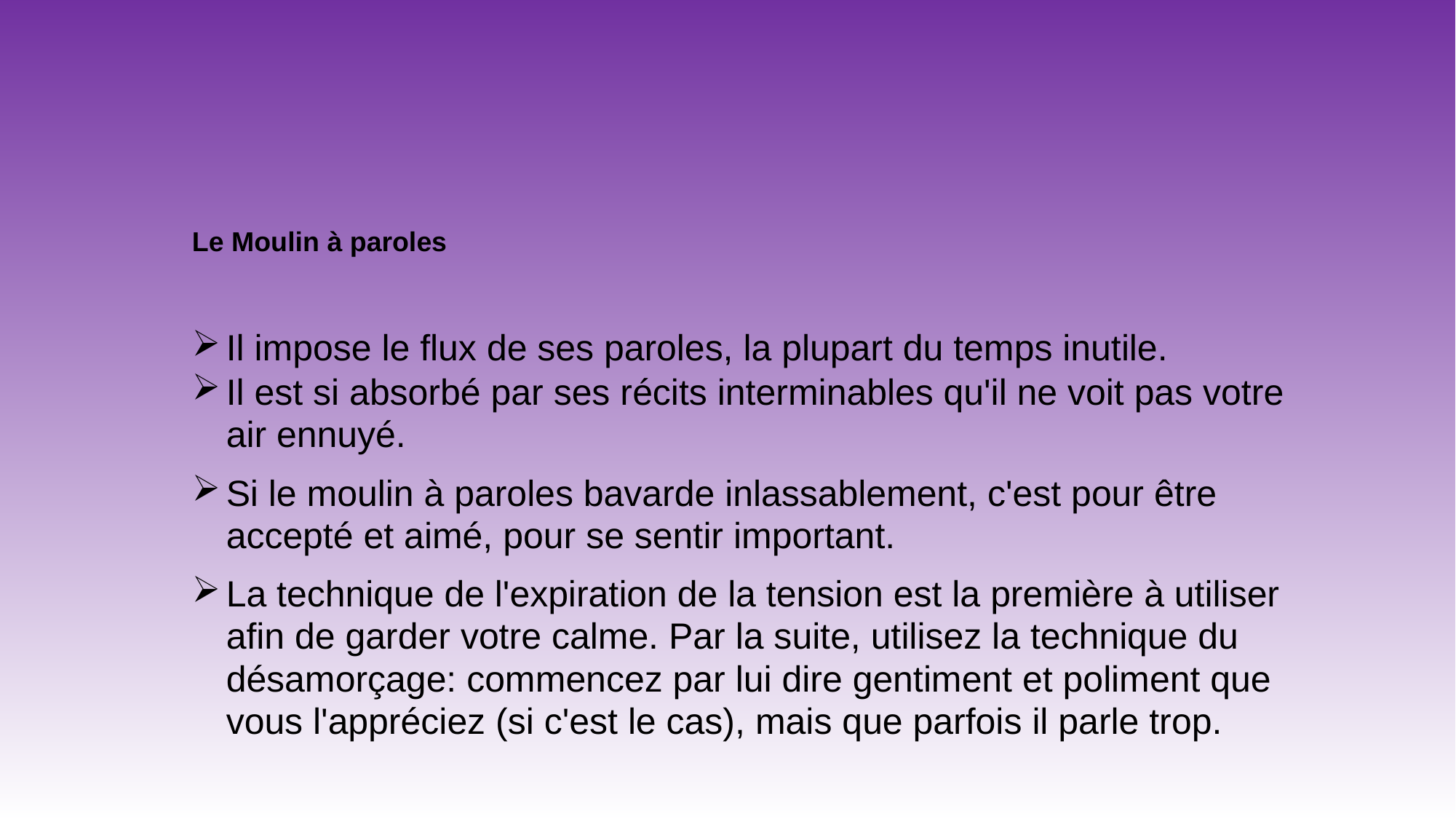

Le Moulin à paroles

Il impose le flux de ses paroles, la plupart du temps inutile.
Il est si absorbé par ses récits interminables qu'il ne voit pas votre air ennuyé.
Si le moulin à paroles bavarde inlassablement, c'est pour être accepté et aimé, pour se sentir important.
La technique de l'expiration de la tension est la première à utiliser afin de garder votre calme. Par la suite, utilisez la technique du désamorçage: commencez par lui dire gentiment et poliment que vous l'appréciez (si c'est le cas), mais que parfois il parle trop.